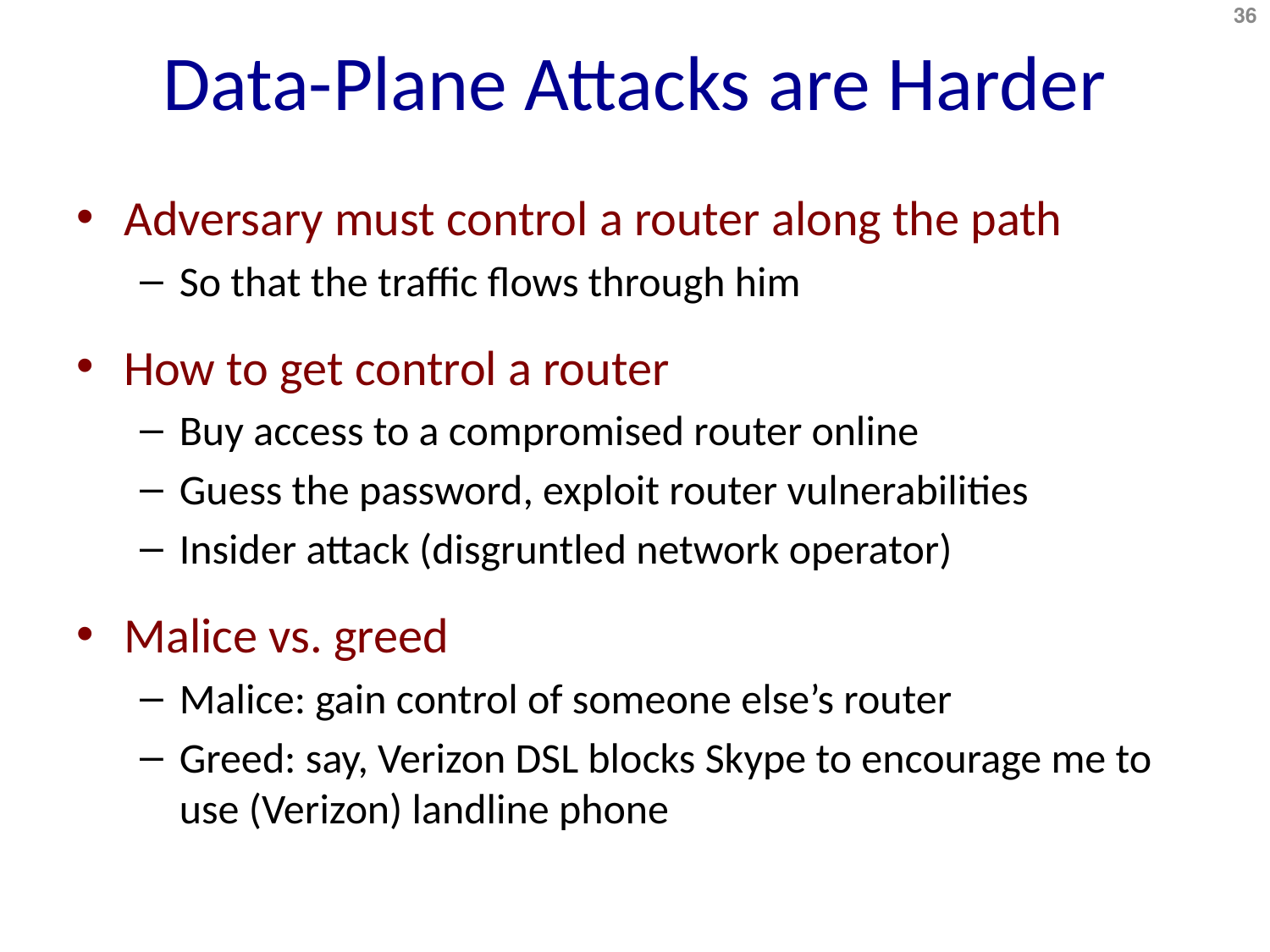

# Data-Plane Attacks are Harder
36
Adversary must control a router along the path
So that the traffic flows through him
How to get control a router
Buy access to a compromised router online
Guess the password, exploit router vulnerabilities
Insider attack (disgruntled network operator)
Malice vs. greed
Malice: gain control of someone else’s router
Greed: say, Verizon DSL blocks Skype to encourage me to use (Verizon) landline phone